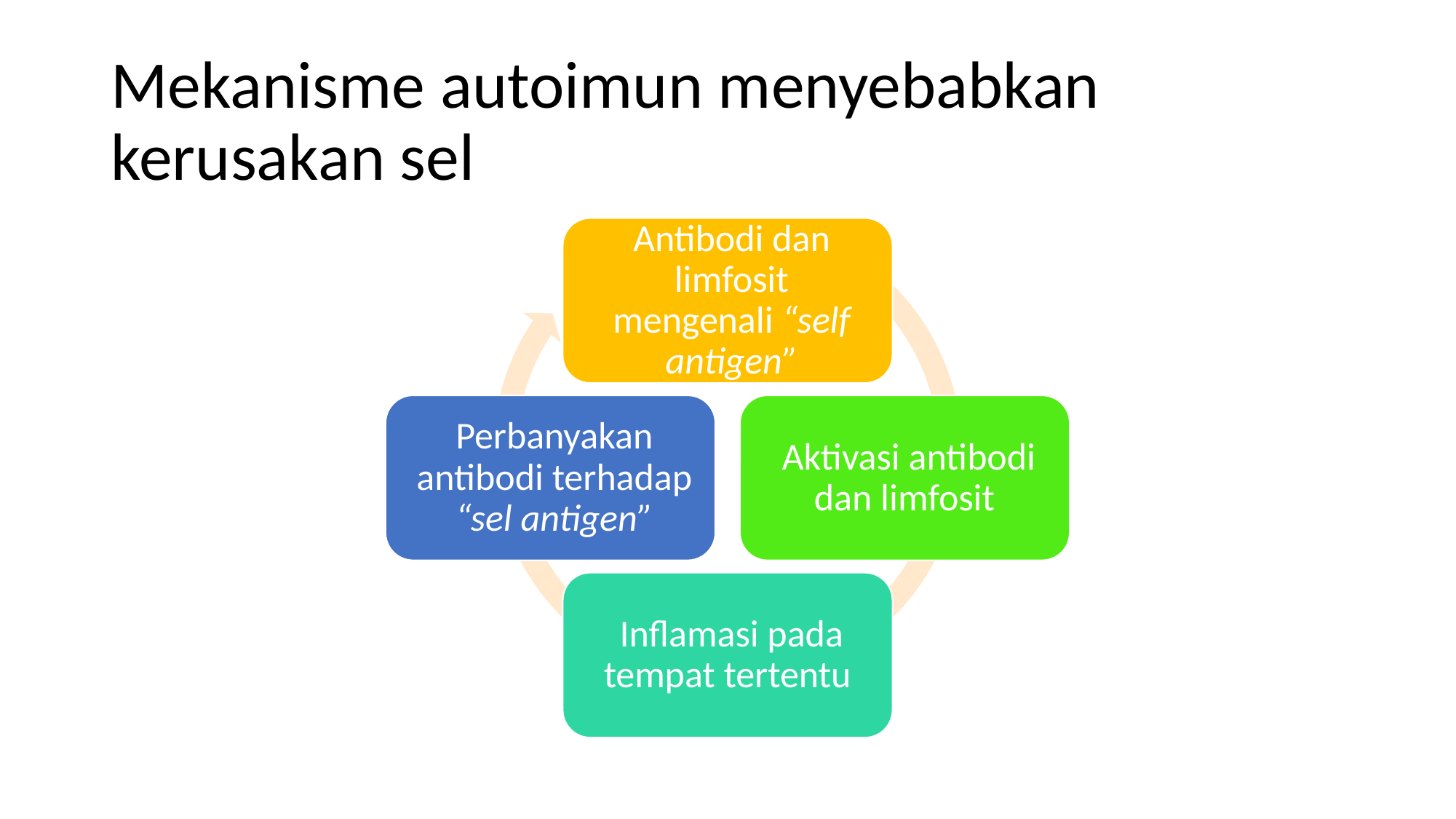

# Mekanisme autoimun menyebabkan kerusakan sel
Antibodi dan limfosit mengenali “self antigen”
Aktivasi antibodi dan limfosit
Inflamasi pada tempat tertentu
Perbanyakan antibodi terhadap “sel antigen”